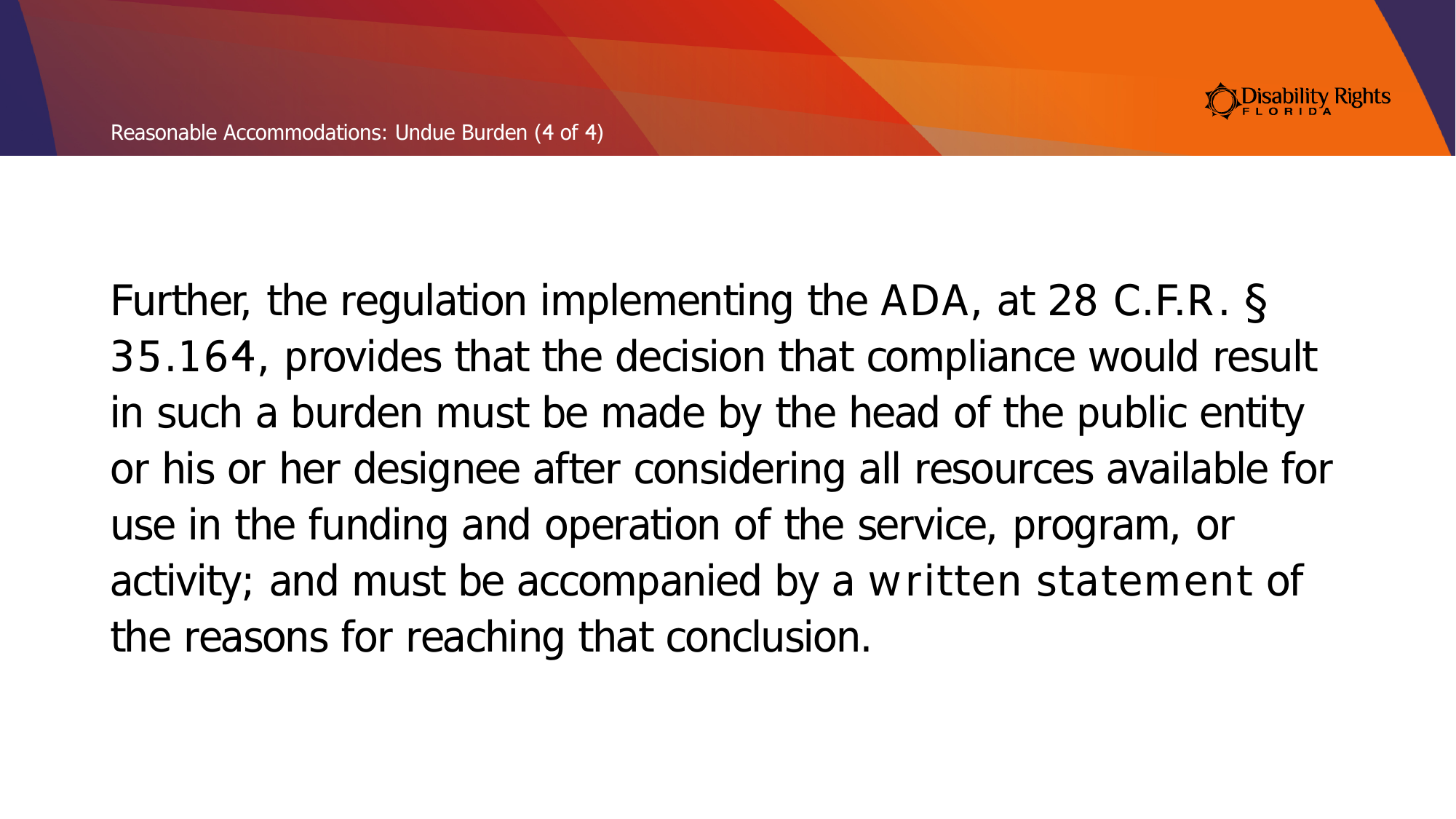

# Reasonable Accommodations: Undue Burden (4 of 4)

Further, the regulation implementing the ADA, at 28 C.F.R. § 35.164, provides that the decision that compliance would result in such a burden must be made by the head of the public entity or his or her designee after considering all resources available for use in the funding and operation of the service, program, or activity; and must be accompanied by a written statement of the reasons for reaching that conclusion.